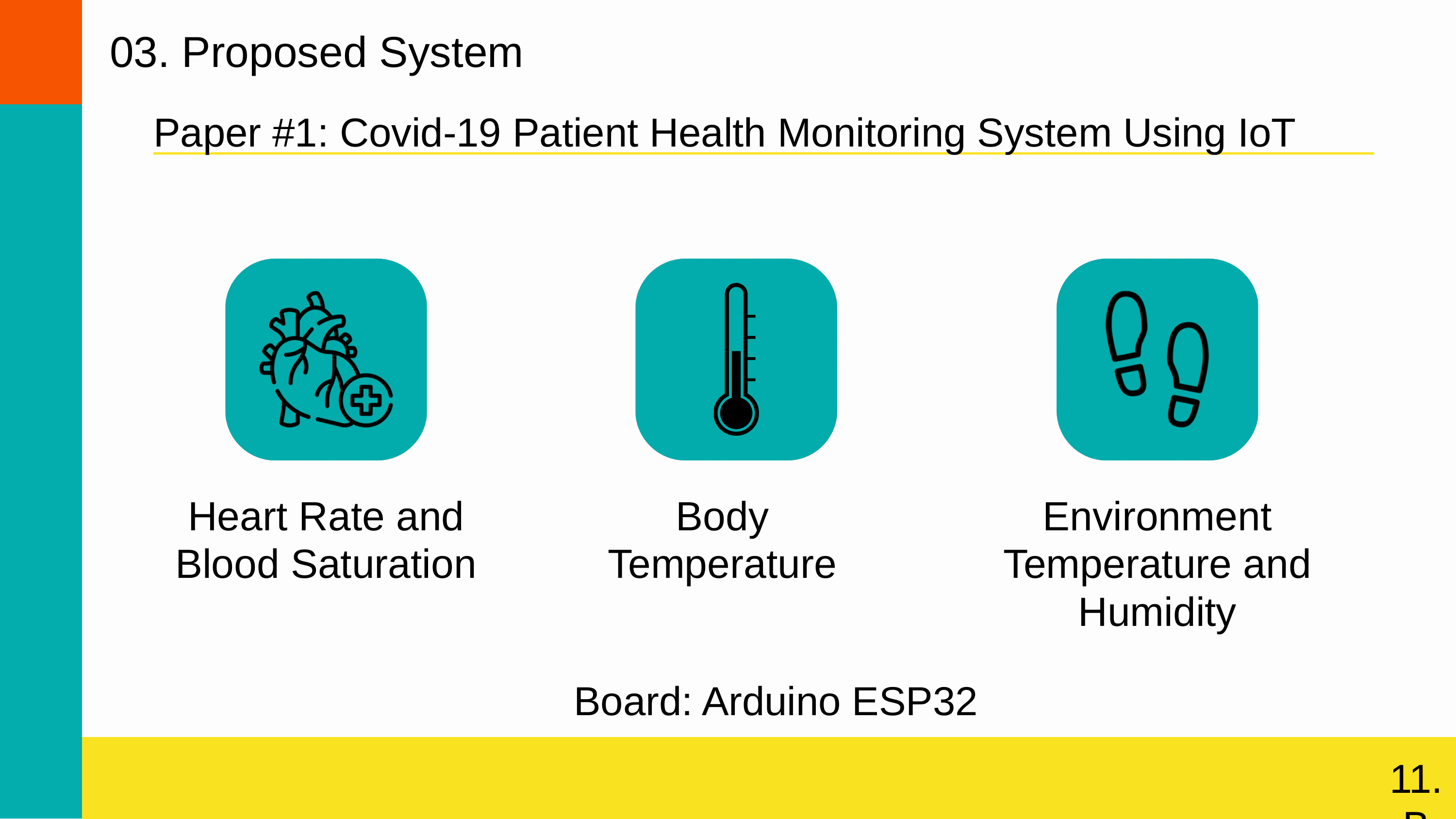

03. Proposed System

Paper #1: Covid-19 Patient Health Monitoring System Using IoT

Heart Rate and Blood Saturation

Body
Temperature

Environment Temperature and Humidity
Board: Arduino ESP32

11.B